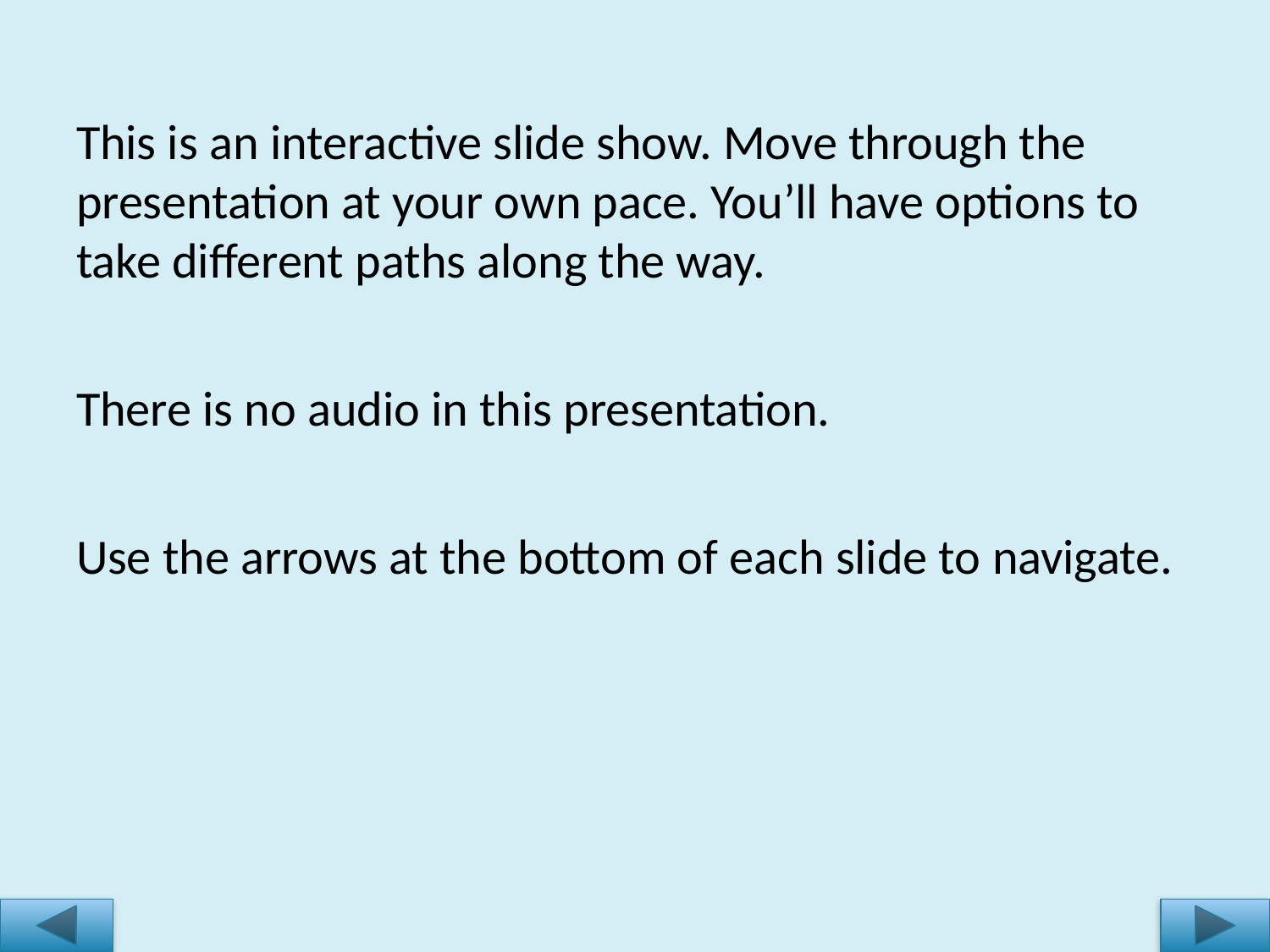

This is an interactive slide show. Move through the presentation at your own pace. You’ll have options to take different paths along the way.

There is no audio in this presentation.

Use the arrows at the bottom of each slide to navigate.